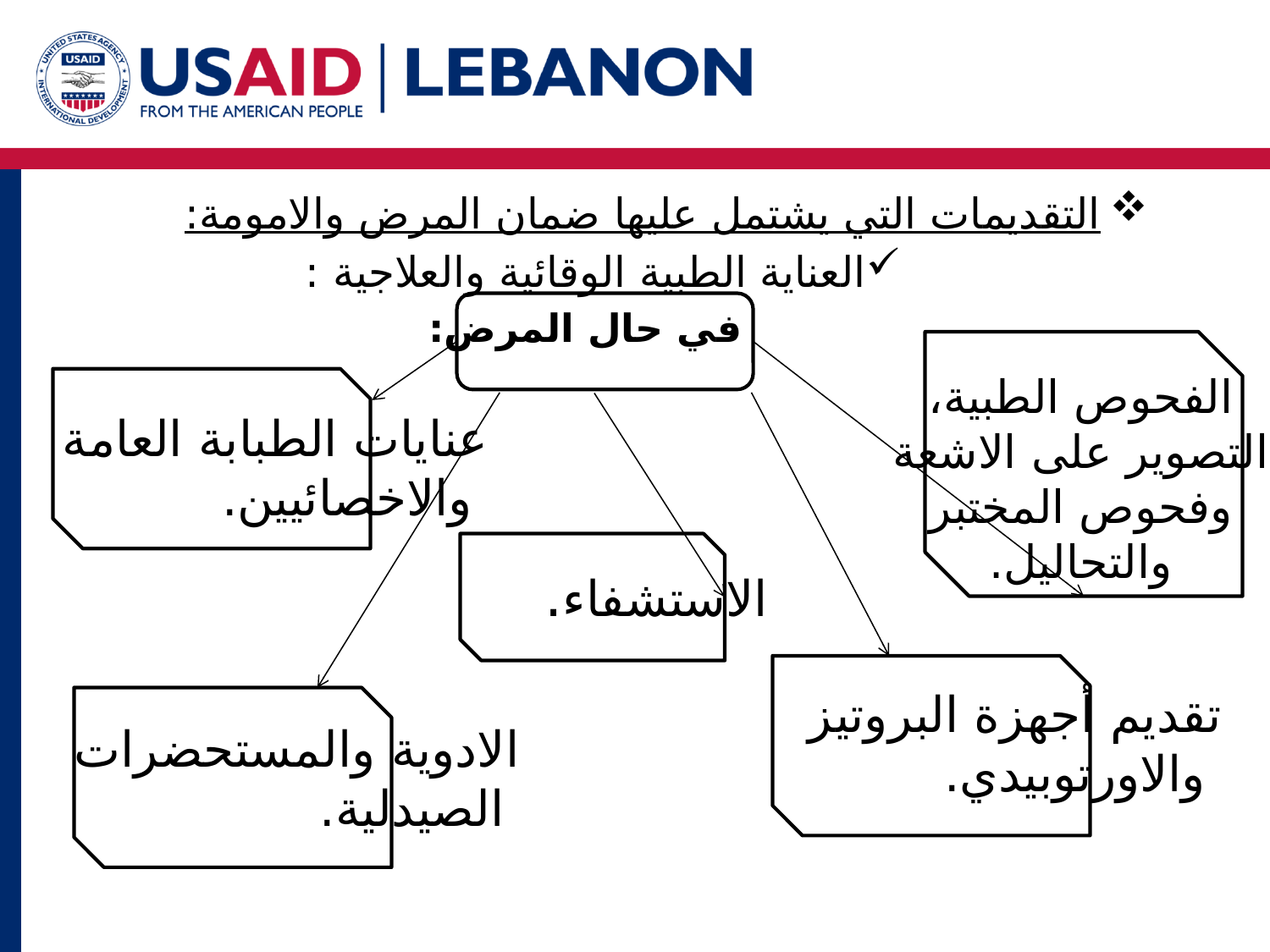

التقديمات التي يشتمل عليها ضمان المرض والامومة:
العناية الطبية الوقائية والعلاجية :
            في حال المرض:

عنايات الطبابة العامة
 والاخصائيين.
الفحوص الطبية،
التصوير على الاشعة
 وفحوص المختبر
والتحاليل.

الاستشفاء.

تقديم أجهزة البروتيز
 والاورتوبيدي.

الادوية والمستحضرات
 الصيدلية.